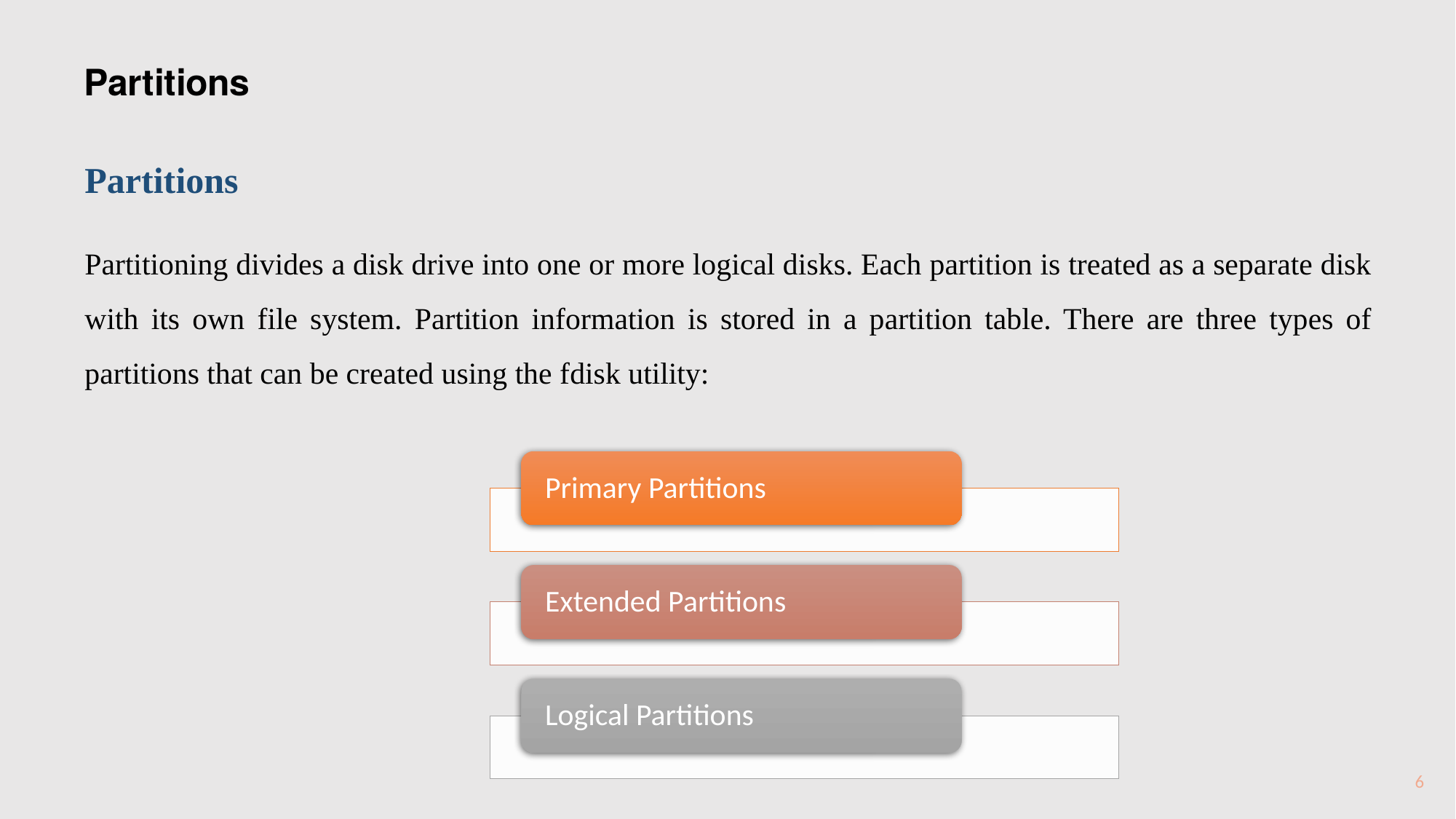

Partitions
Partitions
Partitioning divides a disk drive into one or more logical disks. Each partition is treated as a separate disk with its own file system. Partition information is stored in a partition table. There are three types of partitions that can be created using the fdisk utility:

Primary Partitions
Extended Partitions
Logical Partitions
6